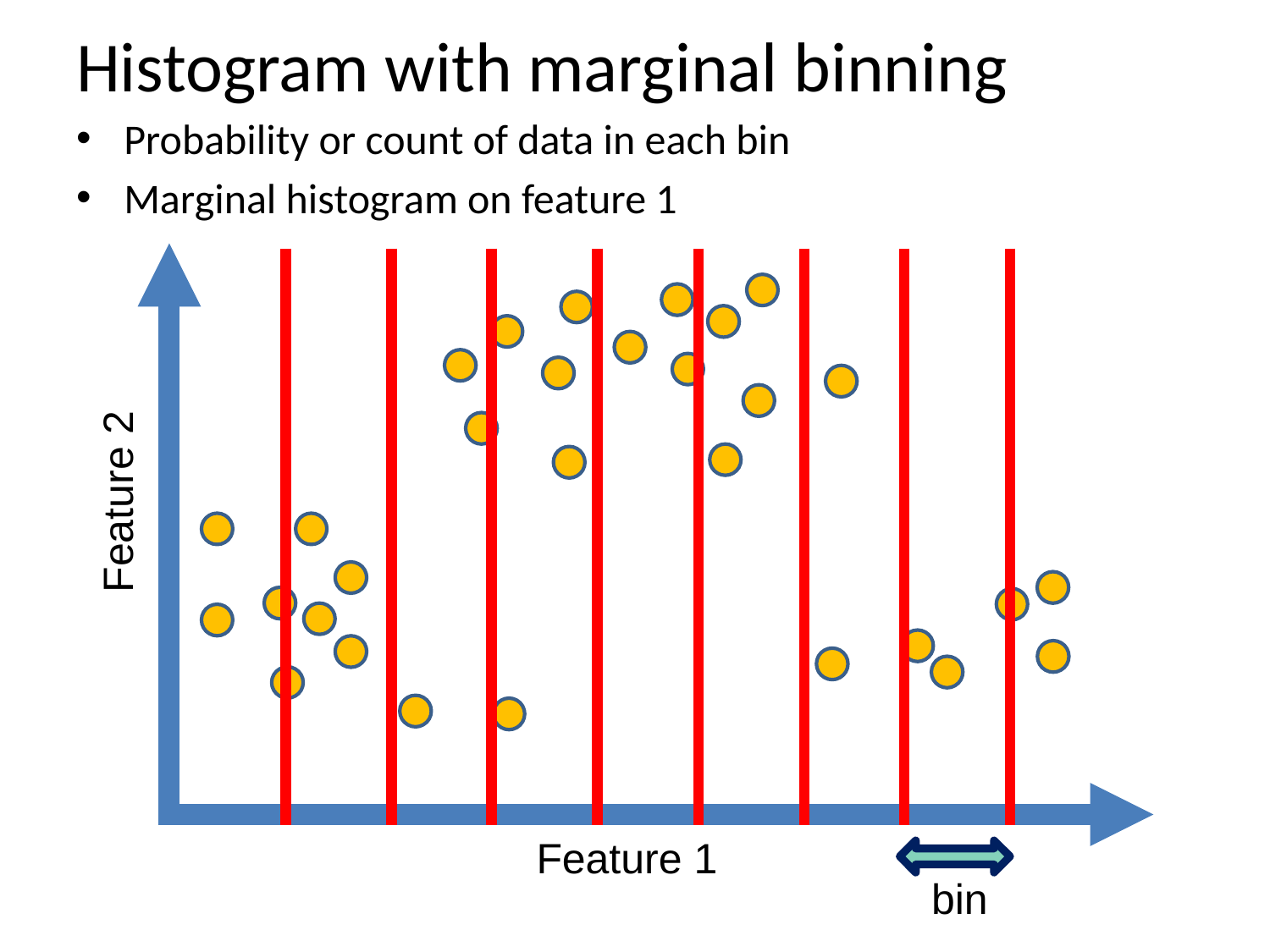

# Histogram with marginal binning
Probability or count of data in each bin
Marginal histogram on feature 1

Feature 2

Feature 1

bin